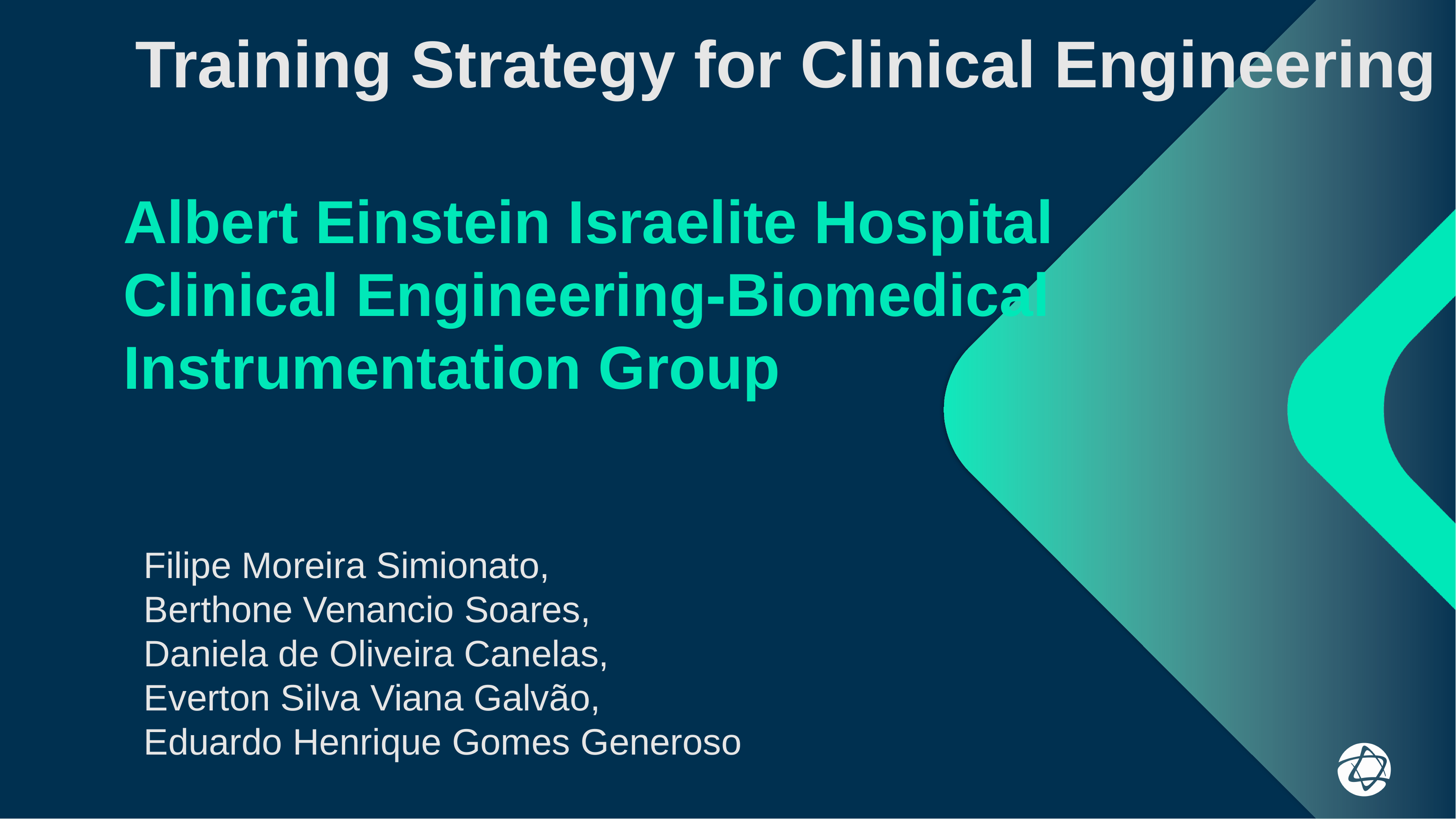

Training Strategy for Clinical Engineering
Albert Einstein Israelite Hospital
Clinical Engineering-Biomedical Instrumentation Group
Filipe Moreira Simionato,
Berthone Venancio Soares,
Daniela de Oliveira Canelas,
Everton Silva Viana Galvão,
Eduardo Henrique Gomes Generoso